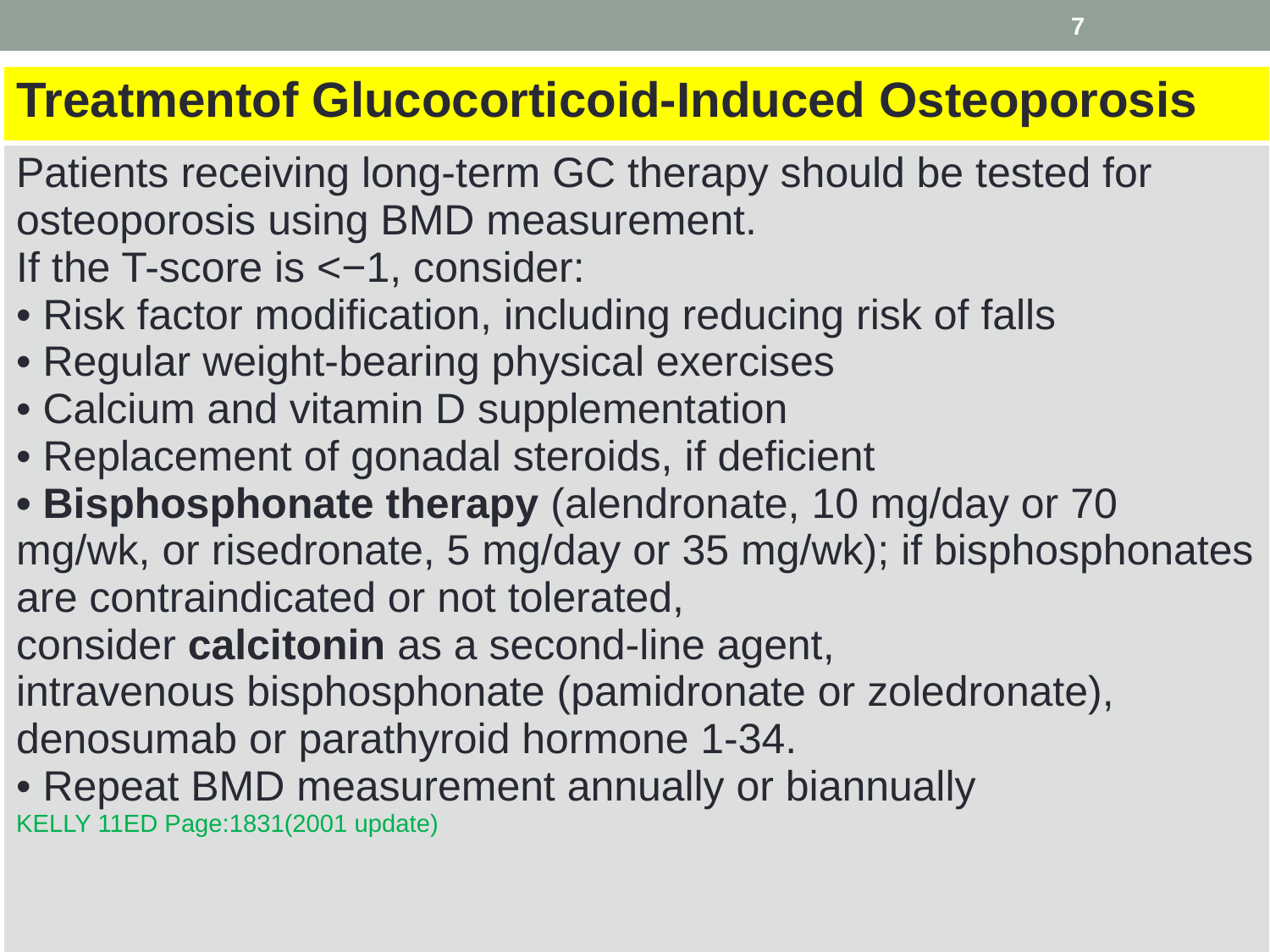

7
| Treatmentof Glucocorticoid-Induced Osteoporosis |
| --- |
| Patients receiving long-term GC therapy should be tested for osteoporosis using BMD measurement. If the T-score is <−1, consider: • Risk factor modification, including reducing risk of falls • Regular weight-bearing physical exercises • Calcium and vitamin D supplementation • Replacement of gonadal steroids, if deficient • Bisphosphonate therapy (alendronate, 10 mg/day or 70 mg/wk, or risedronate, 5 mg/day or 35 mg/wk); if bisphosphonates are contraindicated or not tolerated, consider calcitonin as a second-line agent, intravenous bisphosphonate (pamidronate or zoledronate), denosumab or parathyroid hormone 1-34. • Repeat BMD measurement annually or biannually KELLY 11ED Page:1831(2001 update) |